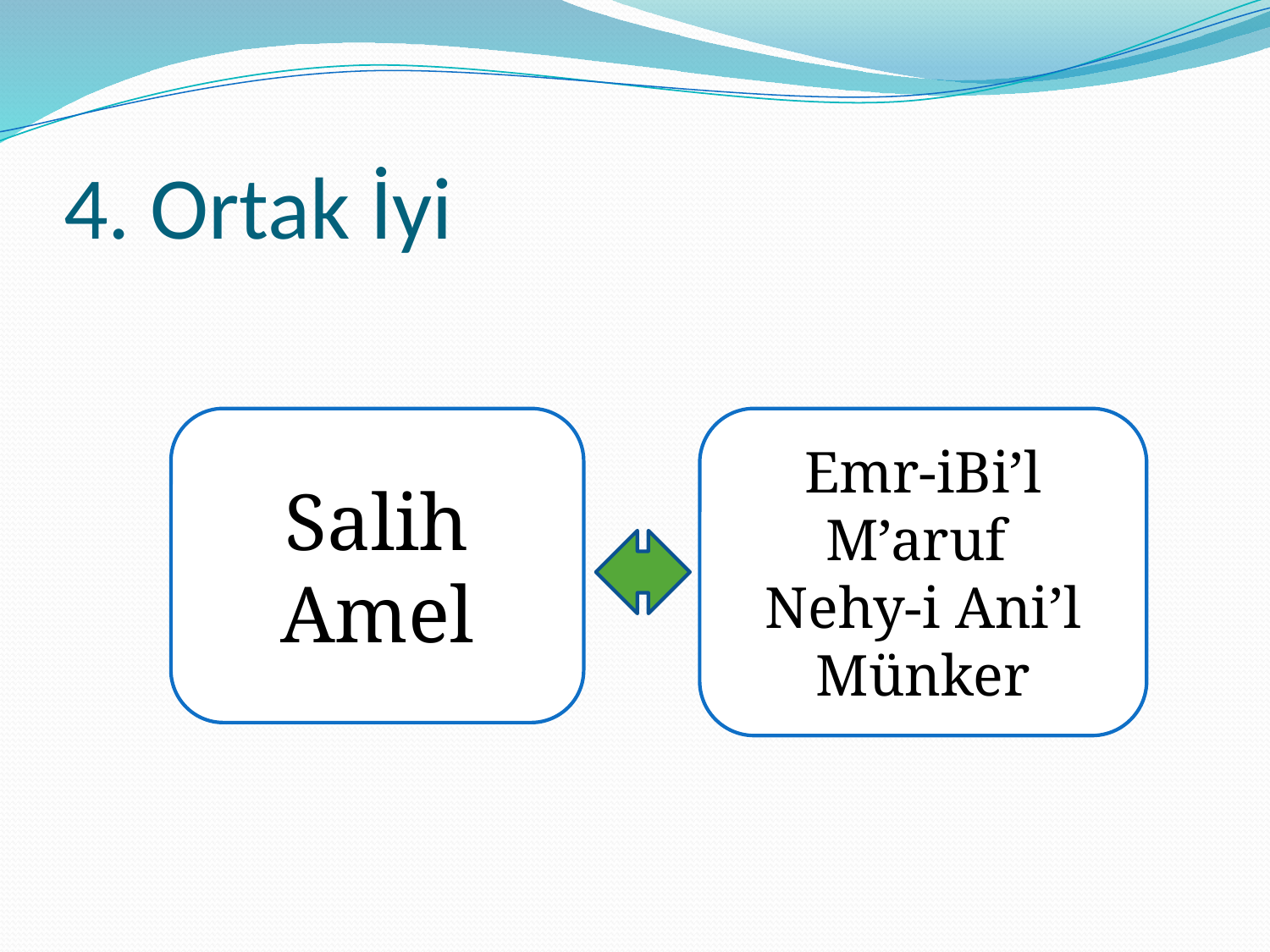

# 4. Ortak İyi

Salih Amel
Emr-iBi’l M’aruf
Nehy-i Ani’l Münker